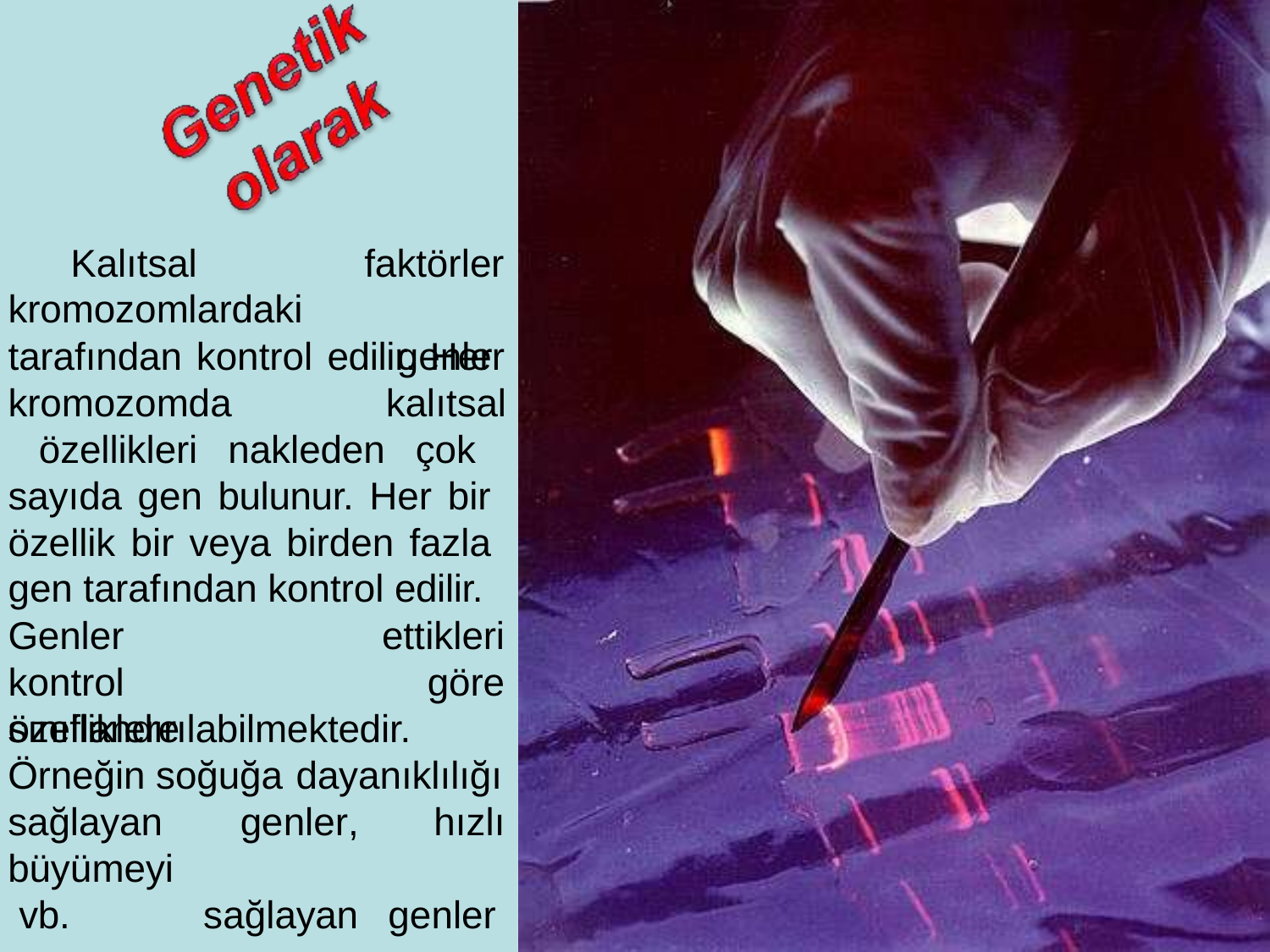

Kalıtsal  kromozomlardaki
faktörler  genler
tarafından kontrol edilir. Her  kromozomda	kalıtsal  özellikleri nakleden çok  sayıda gen bulunur. Her bir  özellik bir veya birden fazla  gen tarafından kontrol edilir.
Genler	kontrol  özelliklere
ettikleri
göre
sınıflandırılabilmektedir.
Örneğin soğuğa dayanıklılığı
sağlayan  büyümeyi  vb.
genler,  sağlayan
hızlı  genler,